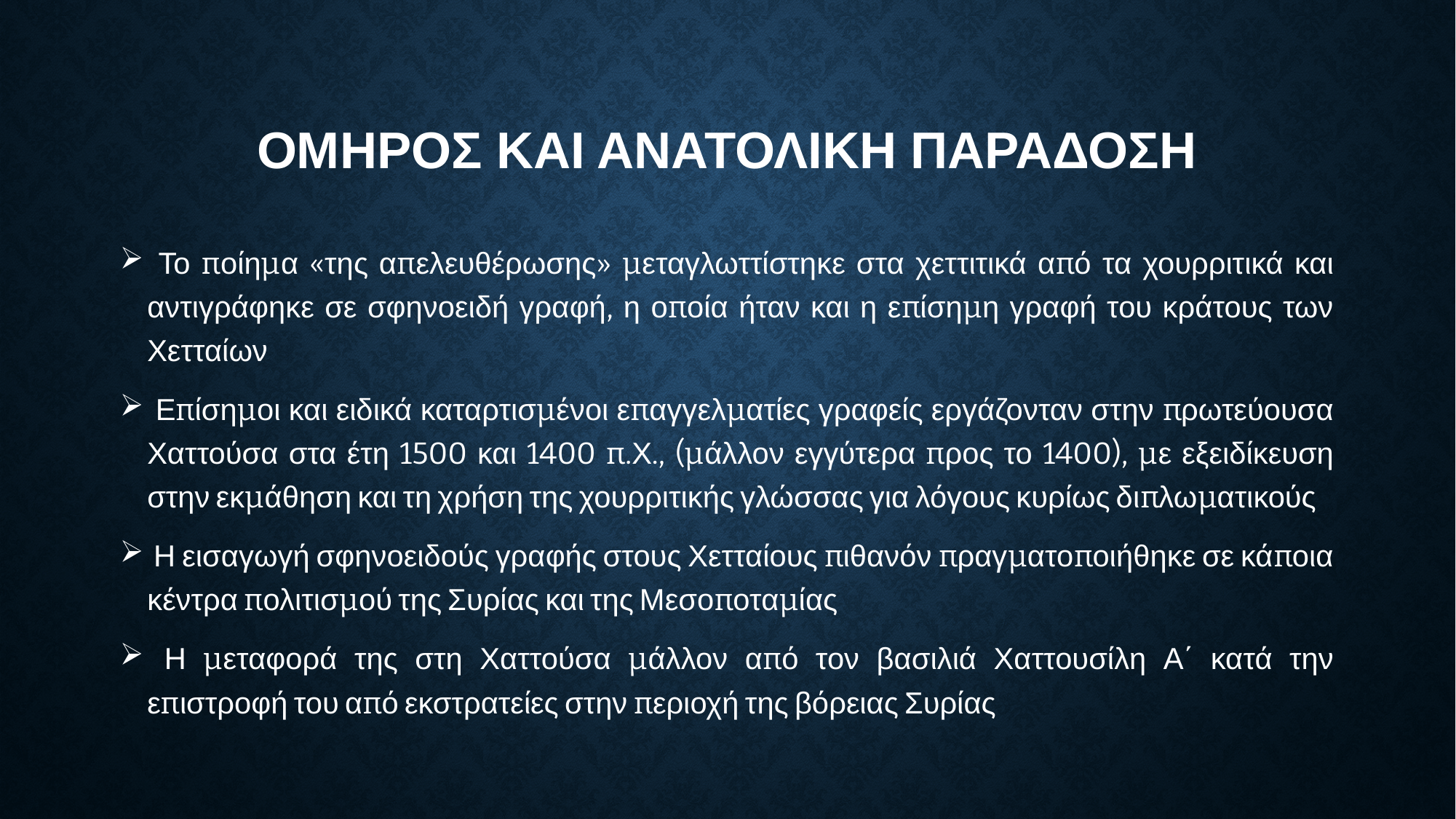

# ΟΜΗΡΟς ΚΑΙ ΑΝΑΤΟΛΙΚΗ ΠΑΡΑΔΟΣΗ
 Το ποίημα «της απελευθέρωσης» μεταγλωττίστηκε στα χεττιτικά από τα χουρριτικά και αντιγράφηκε σε σφηνοειδή γραφή, η οποία ήταν και η επίσημη γραφή του κράτους των Χετταίων
 Επίσημοι και ειδικά καταρτισμένοι επαγγελματίες γραφείς εργάζονταν στην πρωτεύουσα Χαττούσα στα έτη 1500 και 1400 π.Χ., (μάλλον εγγύτερα προς το 1400), με εξειδίκευση στην εκμάθηση και τη χρήση της χουρριτικής γλώσσας για λόγους κυρίως διπλωματικούς
 Η εισαγωγή σφηνοειδούς γραφής στους Χετταίους πιθανόν πραγματοποιήθηκε σε κάποια κέντρα πολιτισμού της Συρίας και της Μεσοποταμίας
 Η μεταφορά της στη Χαττούσα μάλλον από τον βασιλιά Χαττουσίλη Α΄ κατά την επιστροφή του από εκστρατείες στην περιοχή της βόρειας Συρίας